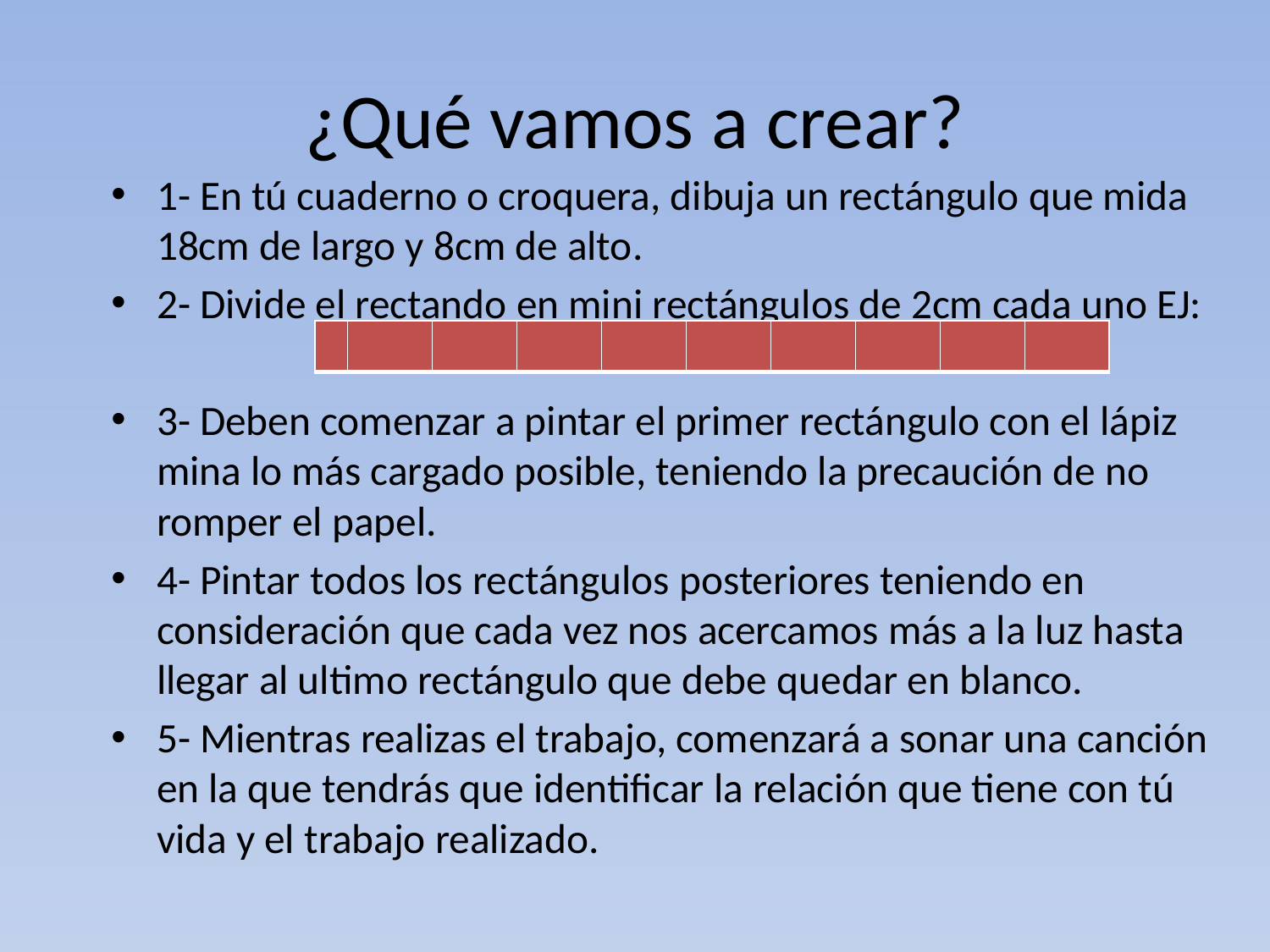

# ¿Qué vamos a crear?
1- En tú cuaderno o croquera, dibuja un rectángulo que mida 18cm de largo y 8cm de alto.
2- Divide el rectando en mini rectángulos de 2cm cada uno EJ:

3- Deben comenzar a pintar el primer rectángulo con el lápiz mina lo más cargado posible, teniendo la precaución de no romper el papel.
4- Pintar todos los rectángulos posteriores teniendo en consideración que cada vez nos acercamos más a la luz hasta llegar al ultimo rectángulo que debe quedar en blanco.
5- Mientras realizas el trabajo, comenzará a sonar una canción en la que tendrás que identificar la relación que tiene con tú vida y el trabajo realizado.
|  |  |  |  |  |  |  |  |  |  |
| --- | --- | --- | --- | --- | --- | --- | --- | --- | --- |